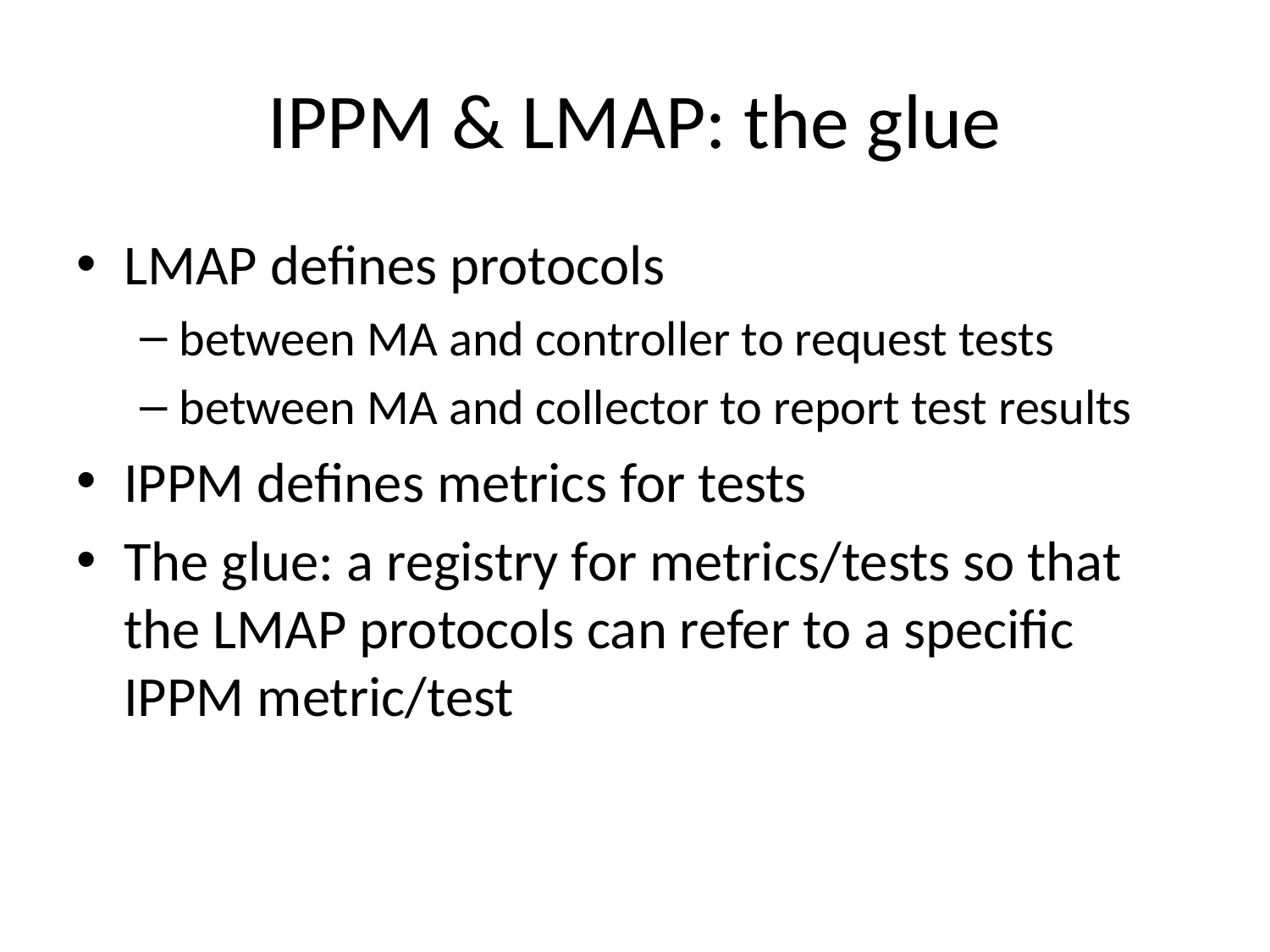

# IPPM & LMAP: the glue
LMAP defines protocols
between MA and controller to request tests
between MA and collector to report test results
IPPM defines metrics for tests
The glue: a registry for metrics/tests so that the LMAP protocols can refer to a specific IPPM metric/test